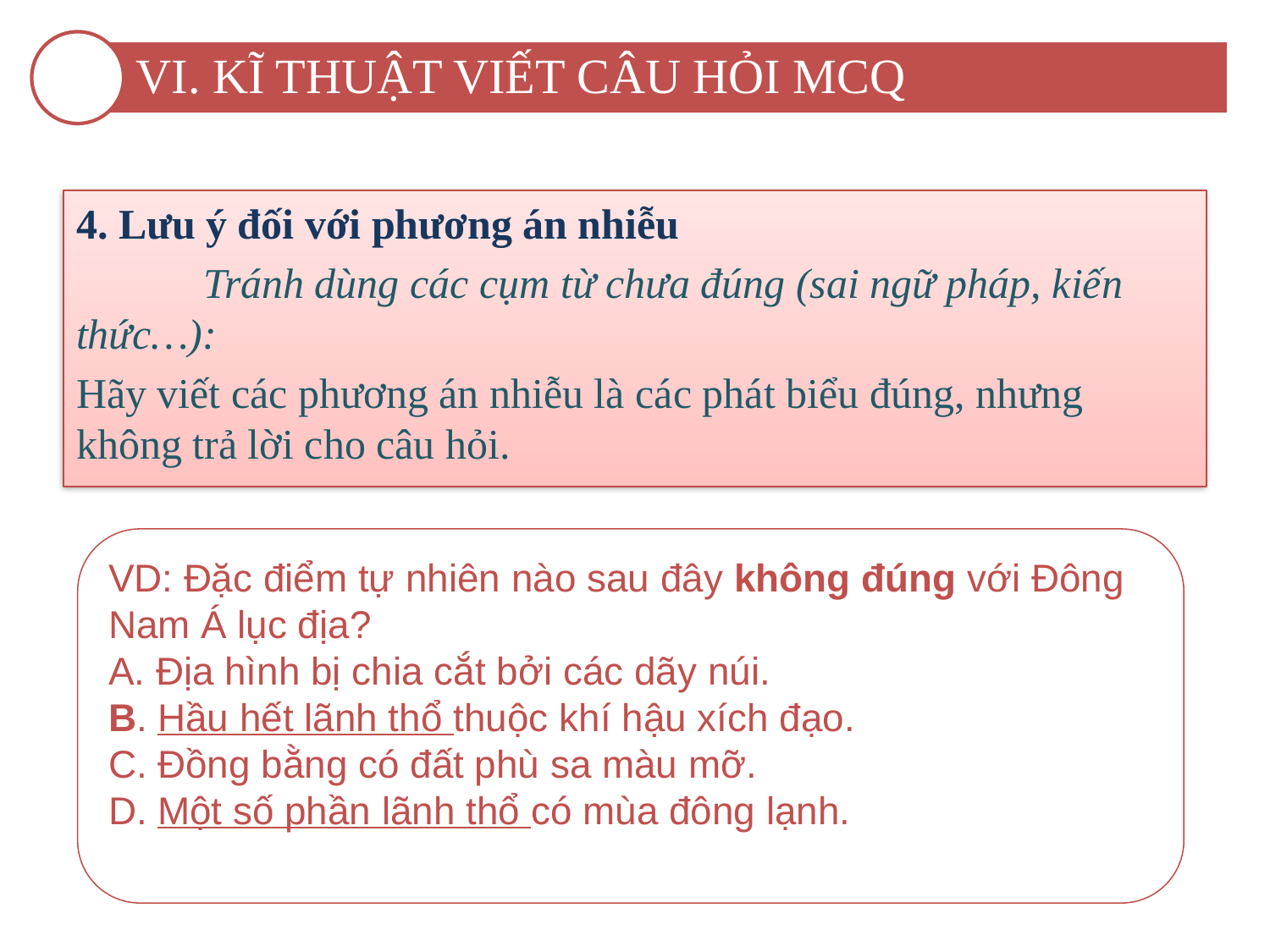

VI. KĨ THUẬT VIẾT CÂU HỎI MCQ
4. Lưu ý đối với phương án nhiễu
	Tránh dùng các cụm từ chưa đúng (sai ngữ pháp, kiến thức…):
Hãy viết các phương án nhiễu là các phát biểu đúng, nhưng không trả lời cho câu hỏi.
VD: Đặc điểm tự nhiên nào sau đây không đúng với Đông Nam Á lục địa?
A. Địa hình bị chia cắt bởi các dãy núi.
B. Hầu hết lãnh thổ thuộc khí hậu xích đạo.
C. Đồng bằng có đất phù sa màu mỡ.
D. Một số phần lãnh thổ có mùa đông lạnh.